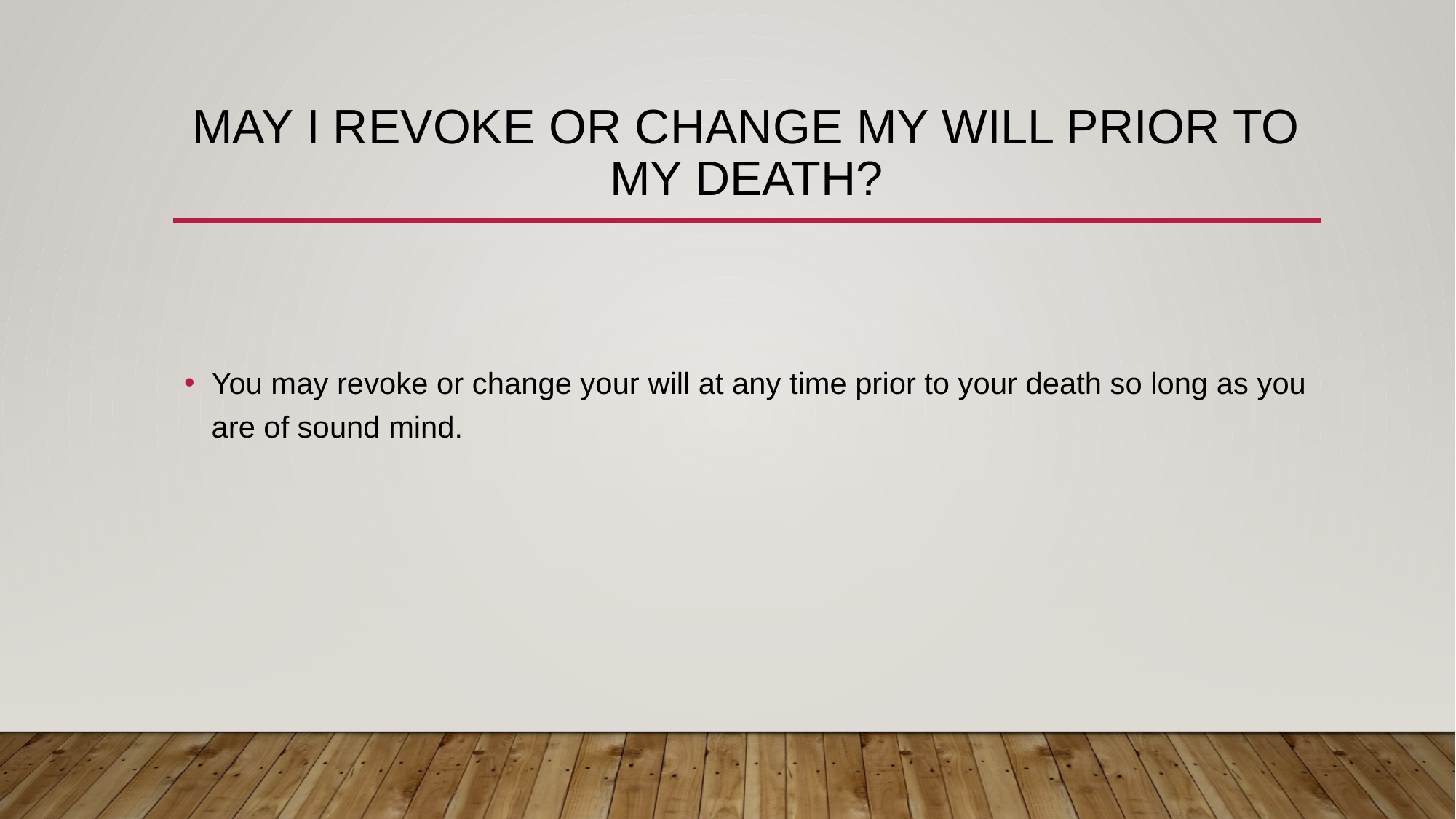

# May I revoke or change my will prior to my death?

You may revoke or change your will at any time prior to your death so long as you are of sound mind.